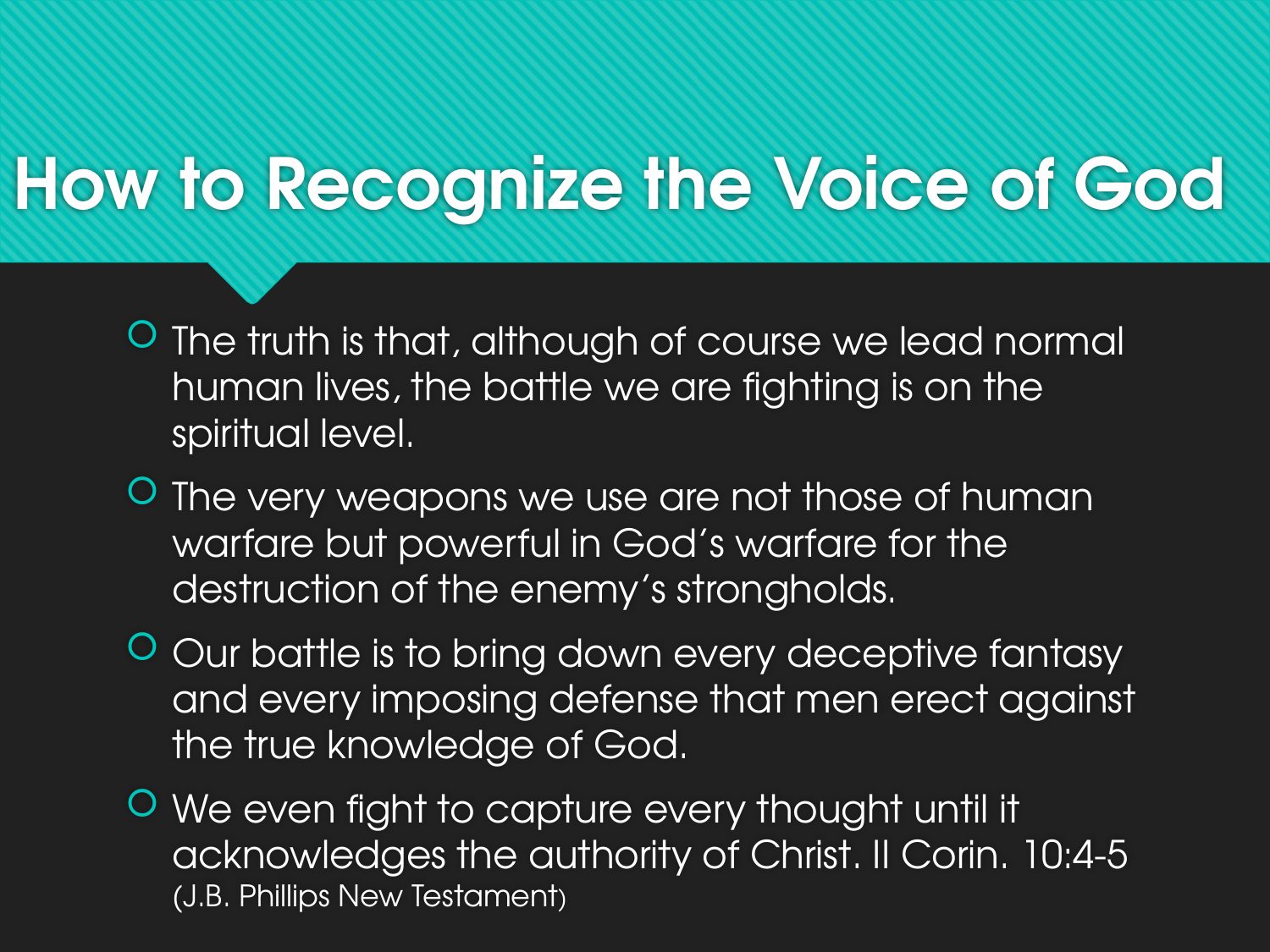

# How to Recognize the Voice of God
The truth is that, although of course we lead normal human lives, the battle we are fighting is on the spiritual level.
The very weapons we use are not those of human warfare but powerful in God’s warfare for the destruction of the enemy’s strongholds.
Our battle is to bring down every deceptive fantasy and every imposing defense that men erect against the true knowledge of God.
We even fight to capture every thought until it acknowledges the authority of Christ. II Corin. 10:4-5 (J.B. Phillips New Testament)